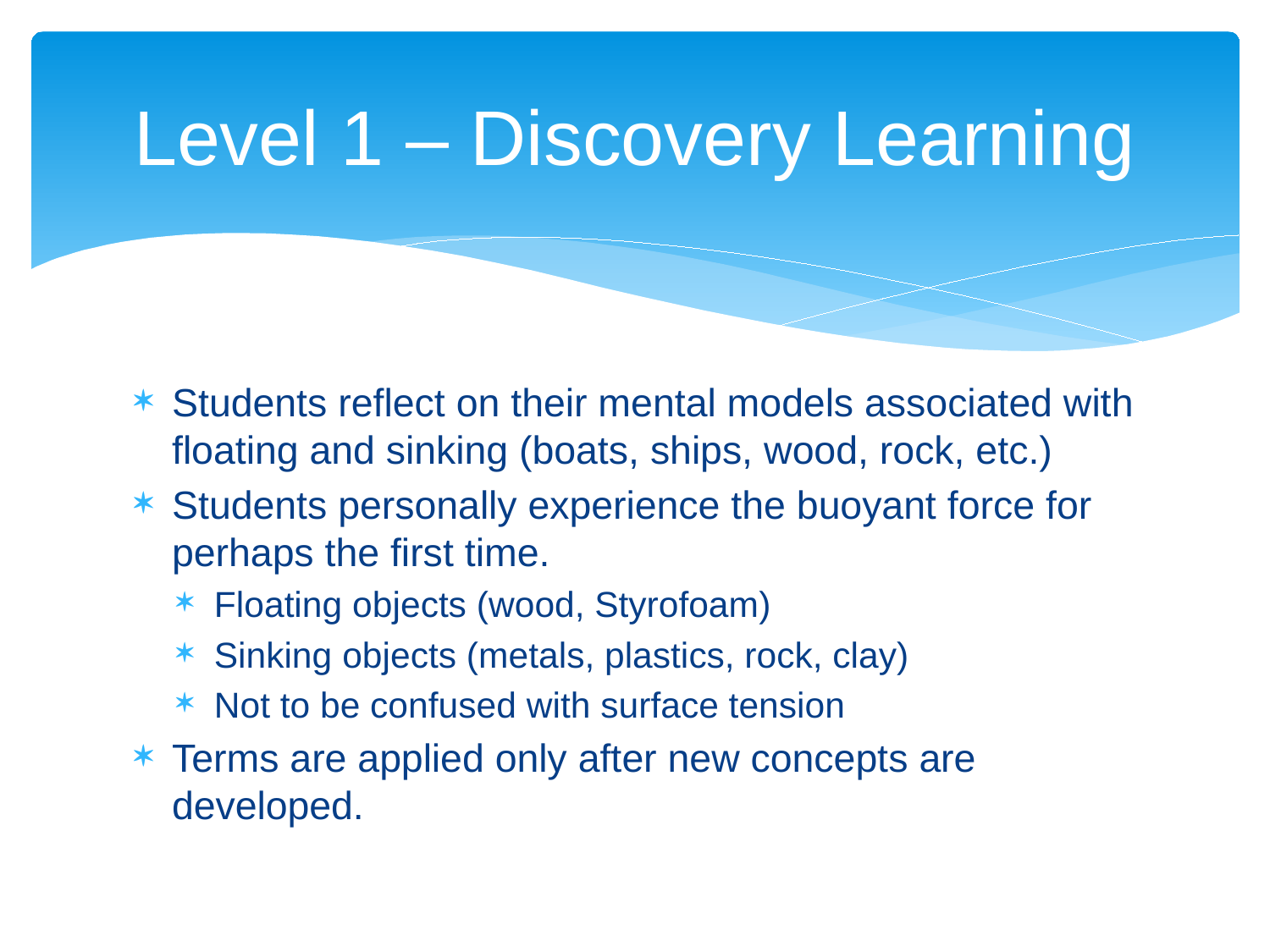

# Level 1 – Discovery Learning
Students reflect on their mental models associated with floating and sinking (boats, ships, wood, rock, etc.)
Students personally experience the buoyant force for perhaps the first time.
Floating objects (wood, Styrofoam)
Sinking objects (metals, plastics, rock, clay)
Not to be confused with surface tension
Terms are applied only after new concepts are developed.